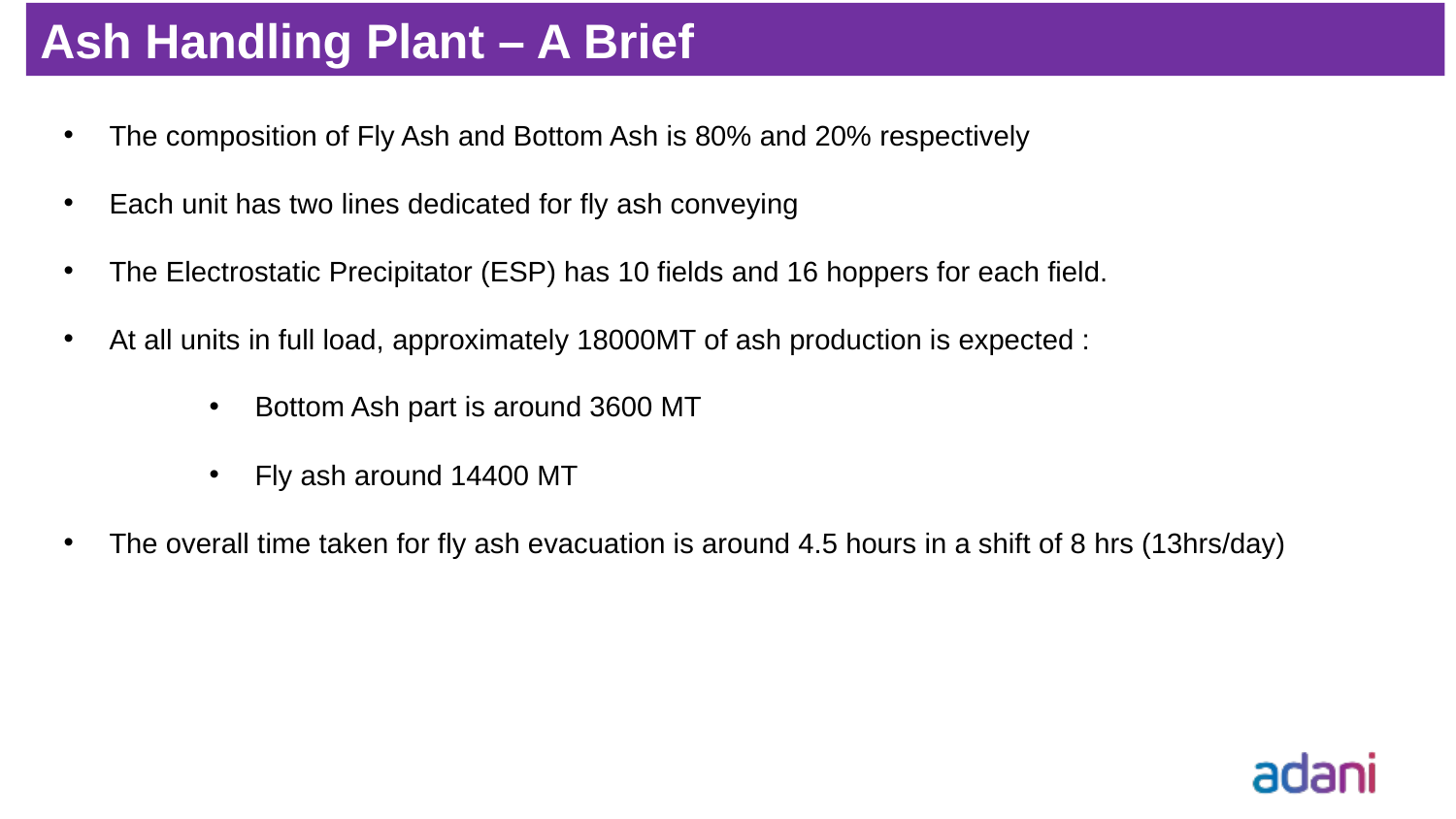

Ash Handling Plant – A Brief
The composition of Fly Ash and Bottom Ash is 80% and 20% respectively
Each unit has two lines dedicated for fly ash conveying
The Electrostatic Precipitator (ESP) has 10 fields and 16 hoppers for each field.
At all units in full load, approximately 18000MT of ash production is expected :
Bottom Ash part is around 3600 MT
Fly ash around 14400 MT
The overall time taken for fly ash evacuation is around 4.5 hours in a shift of 8 hrs (13hrs/day)